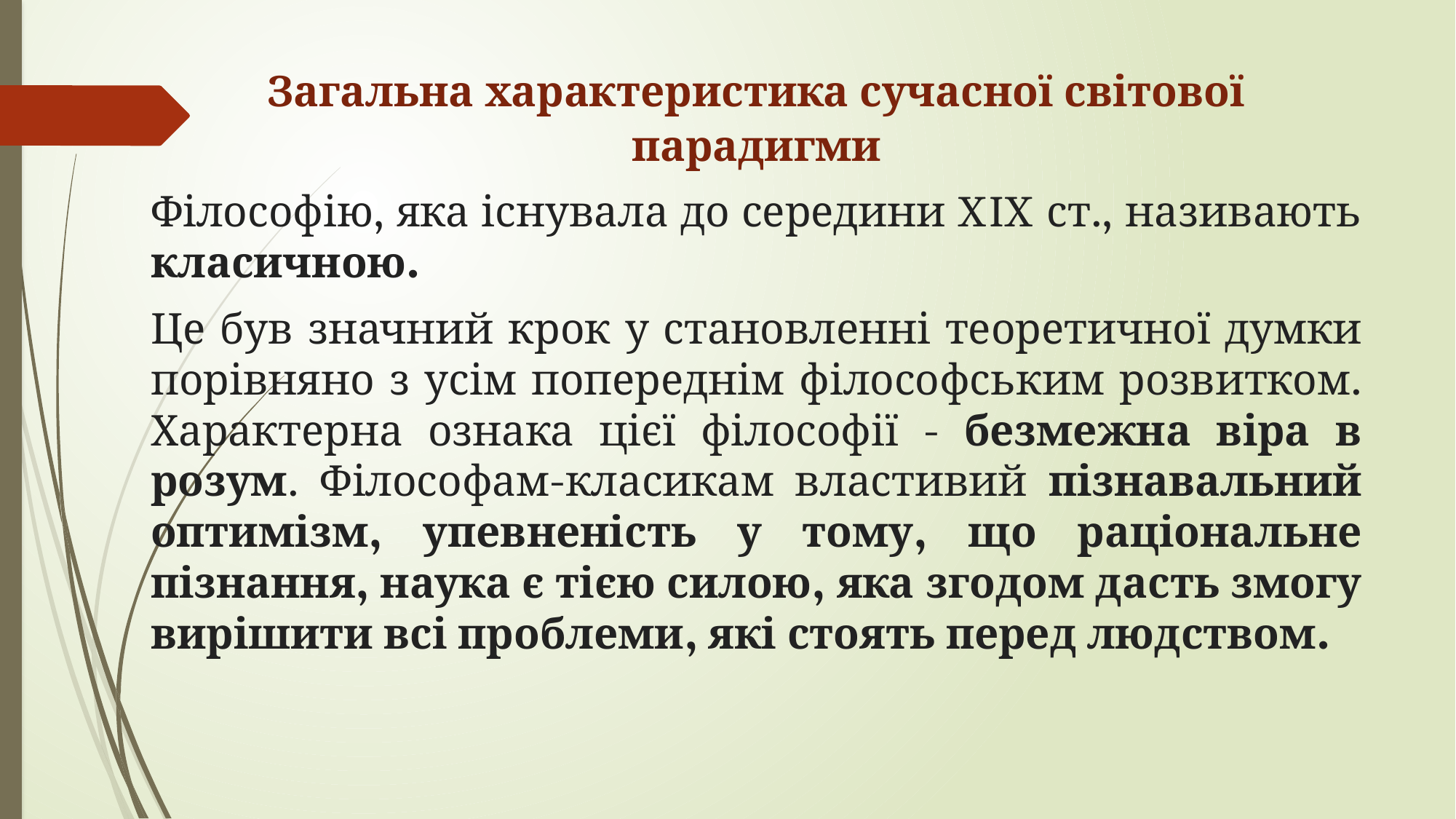

Загальна характеристика сучасної світової парадигми
Філософію, яка існувала до середини XIX ст., називають класичною.
Це був значний крок у становленні теоретичної думки порівняно з усім попереднім філософським розвитком. Характерна ознака цієї філософії - безмежна віра в розум. Філософам-класикам властивий пізнавальний оптимізм, упевненість у тому, що раціональне пізнання, наука є тією силою, яка згодом дасть змогу вирішити всі проблеми, які стоять перед людством.